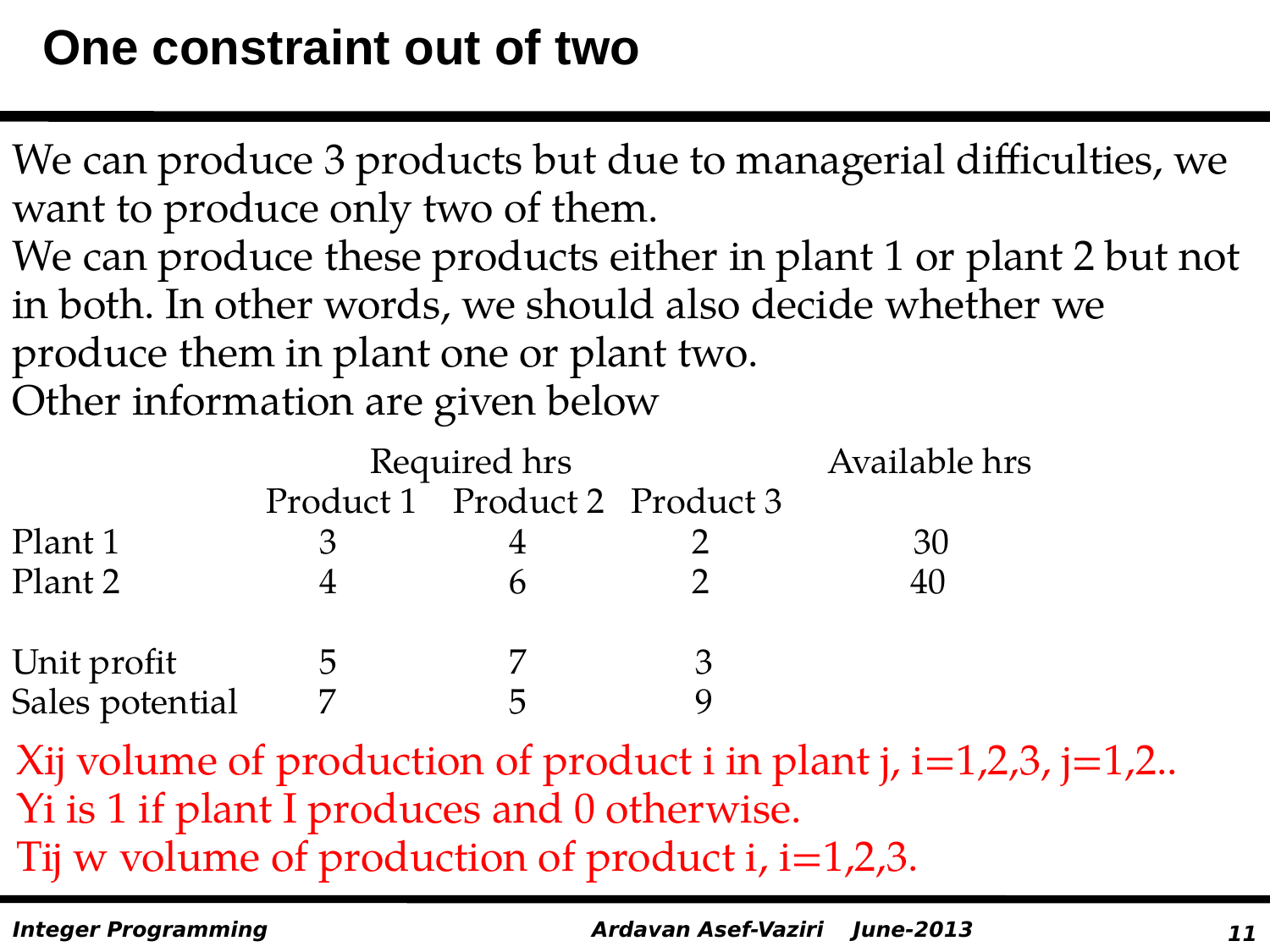

One constraint out of two
We can produce 3 products but due to managerial difficulties, we want to produce only two of them.
We can produce these products either in plant 1 or plant 2 but not in both. In other words, we should also decide whether we produce them in plant one or plant two.
Other information are given below

	                          Required hrs		      Available hrs
		Product 1    Product 2   Product 3
Plant 1		      3	             4	     2                       30
Plant 2		      4	             6	     2		 40

Unit profit	      5	             7                   3
Sales potential         7	             5                   9
Xij volume of production of product i in plant j, i=1,2,3, j=1,2..
Yi is 1 if plant I produces and 0 otherwise.
Tij w volume of production of product i, i=1,2,3.